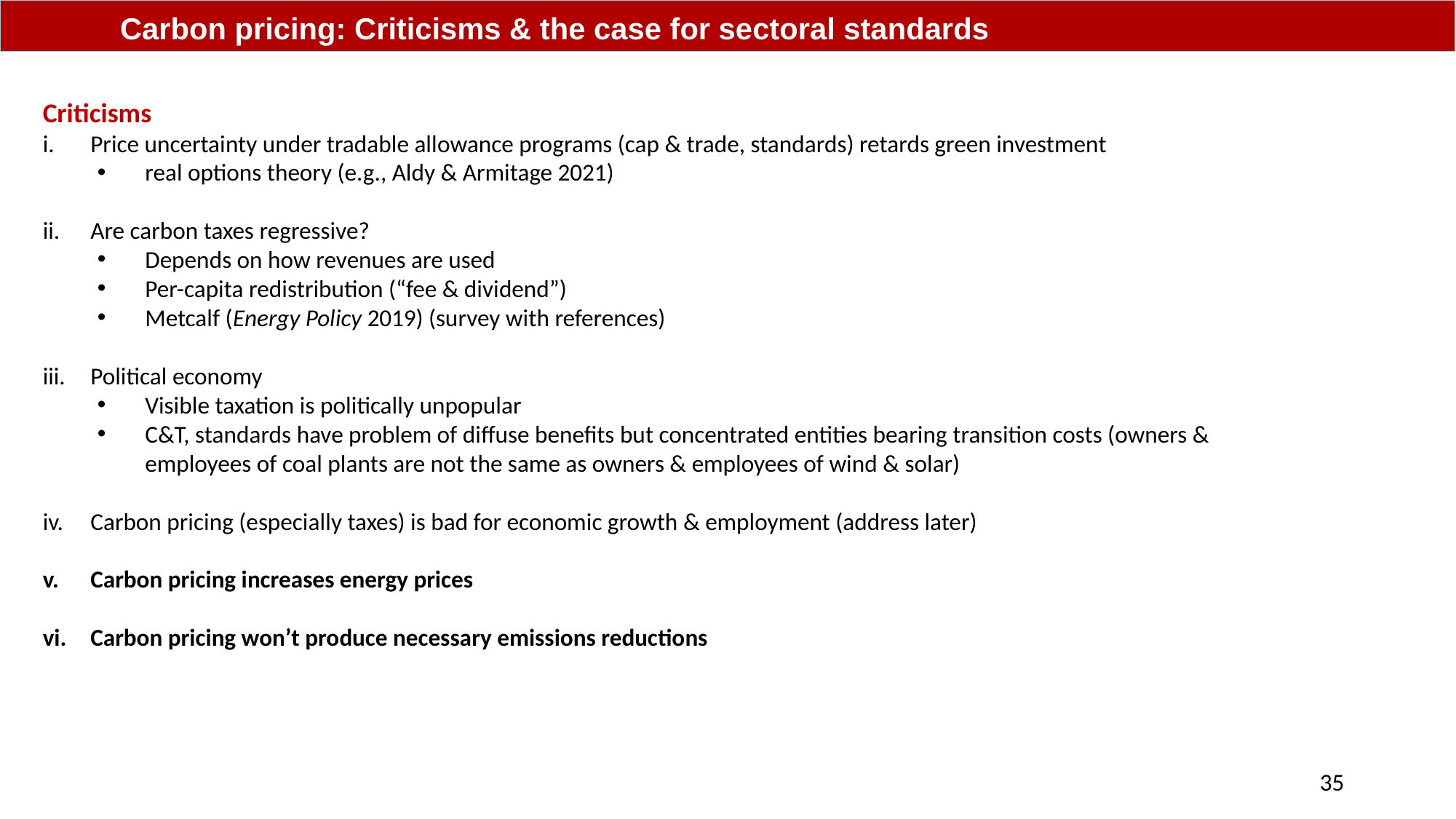

Carbon pricing: Criticisms & the case for sectoral standards
Criticisms
Price uncertainty under tradable allowance programs (cap & trade, standards) retards green investment
real options theory (e.g., Aldy & Armitage 2021)

Are carbon taxes regressive?
Depends on how revenues are used
Per-capita redistribution (“fee & dividend”)
Metcalf (Energy Policy 2019) (survey with references)

Political economy
Visible taxation is politically unpopular
C&T, standards have problem of diffuse benefits but concentrated entities bearing transition costs (owners & employees of coal plants are not the same as owners & employees of wind & solar)

Carbon pricing (especially taxes) is bad for economic growth & employment (address later)

Carbon pricing increases energy prices

Carbon pricing won’t produce necessary emissions reductions
35